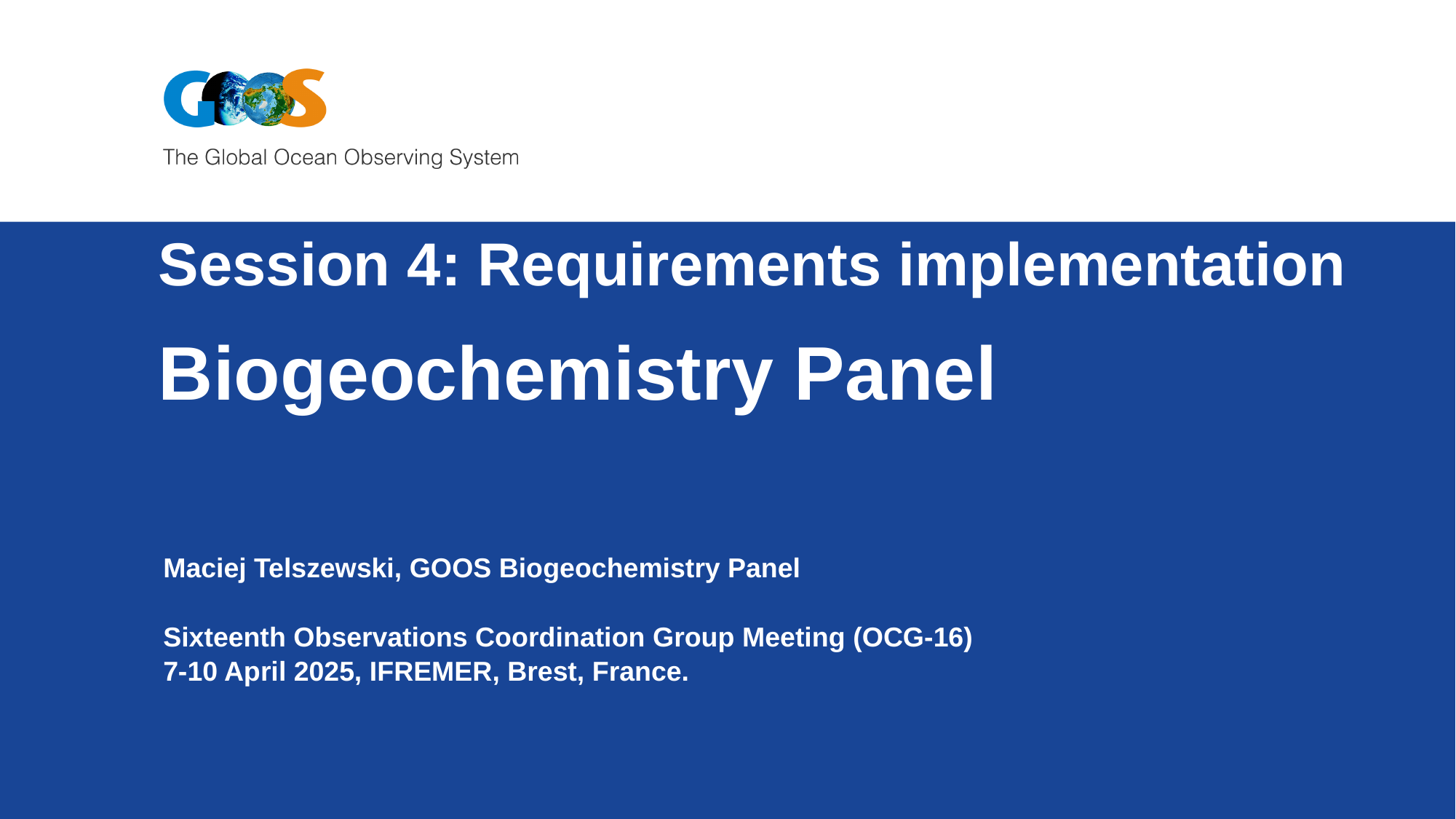

# Session 4: Requirements implementation
Biogeochemistry Panel
Maciej Telszewski, GOOS Biogeochemistry Panel

Sixteenth Observations Coordination Group Meeting (OCG-16)
7-10 April 2025, IFREMER, Brest, France.